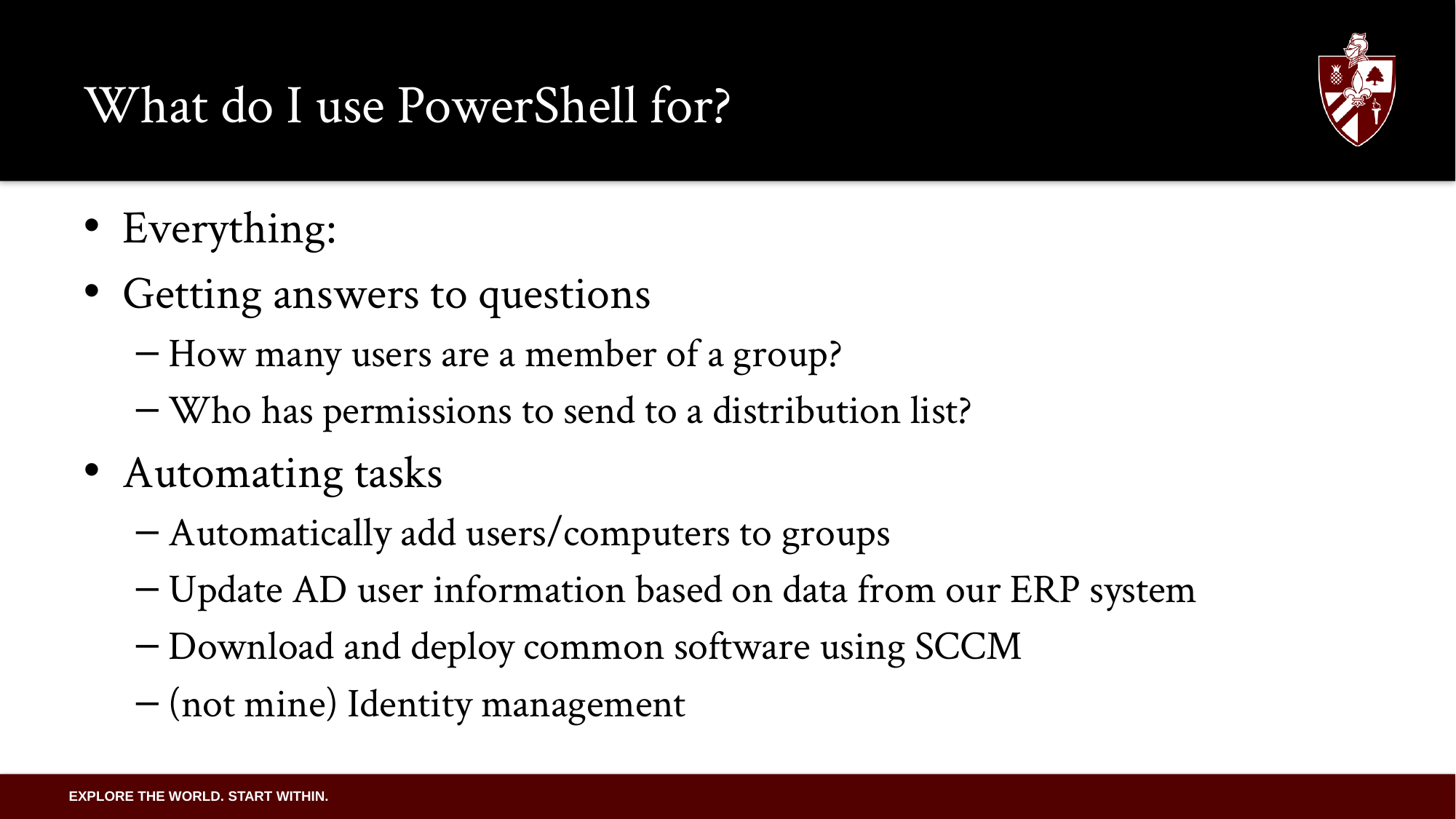

# What do I use PowerShell for?
Everything:
Getting answers to questions
How many users are a member of a group?
Who has permissions to send to a distribution list?
Automating tasks
Automatically add users/computers to groups
Update AD user information based on data from our ERP system
Download and deploy common software using SCCM
(not mine) Identity management